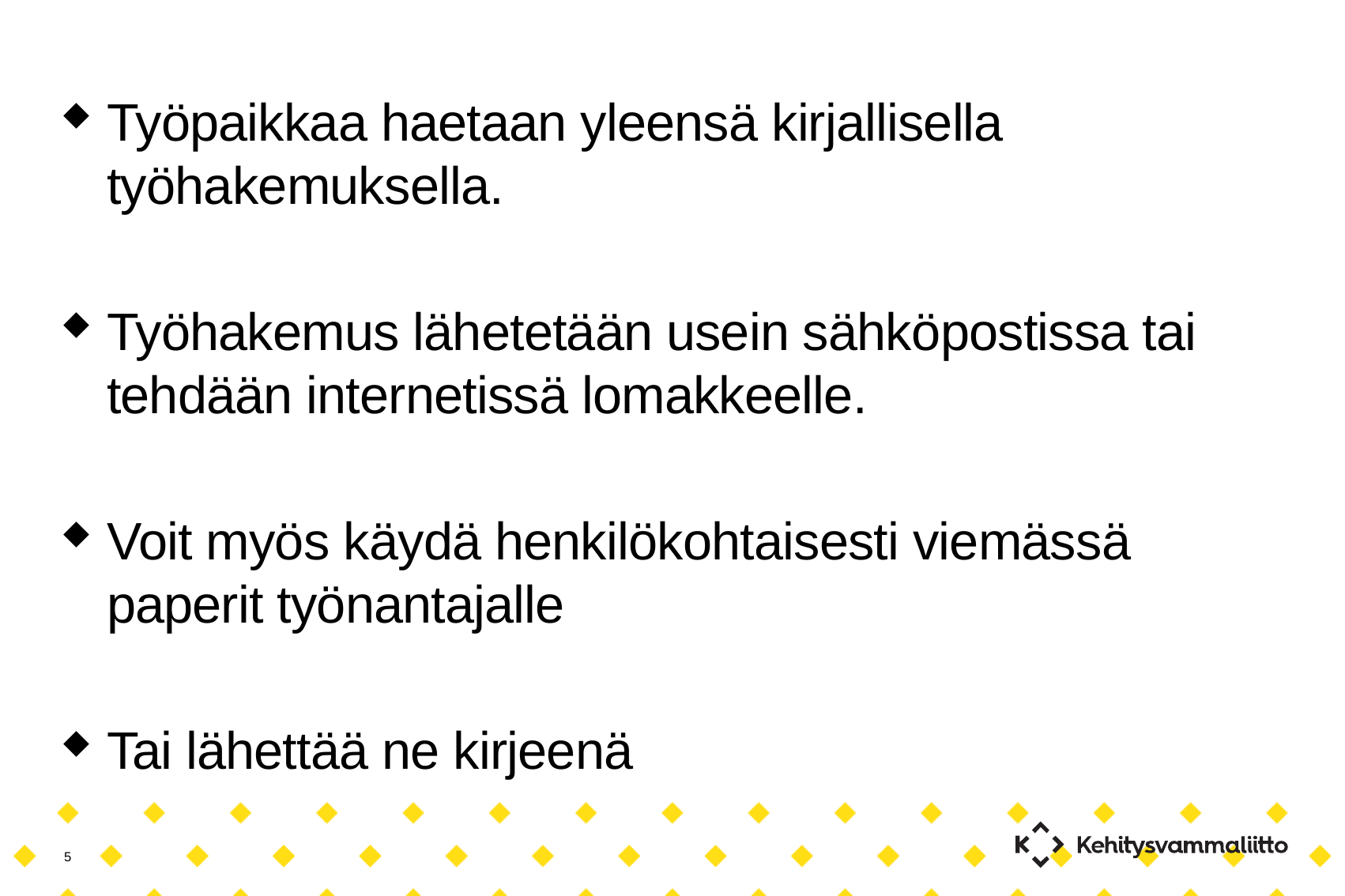

Työpaikkaa haetaan yleensä kirjallisella työhakemuksella.

Työhakemus lähetetään usein sähköpostissa tai tehdään internetissä lomakkeelle.

Voit myös käydä henkilökohtaisesti viemässä paperit työnantajalle

Tai lähettää ne kirjeenä

5